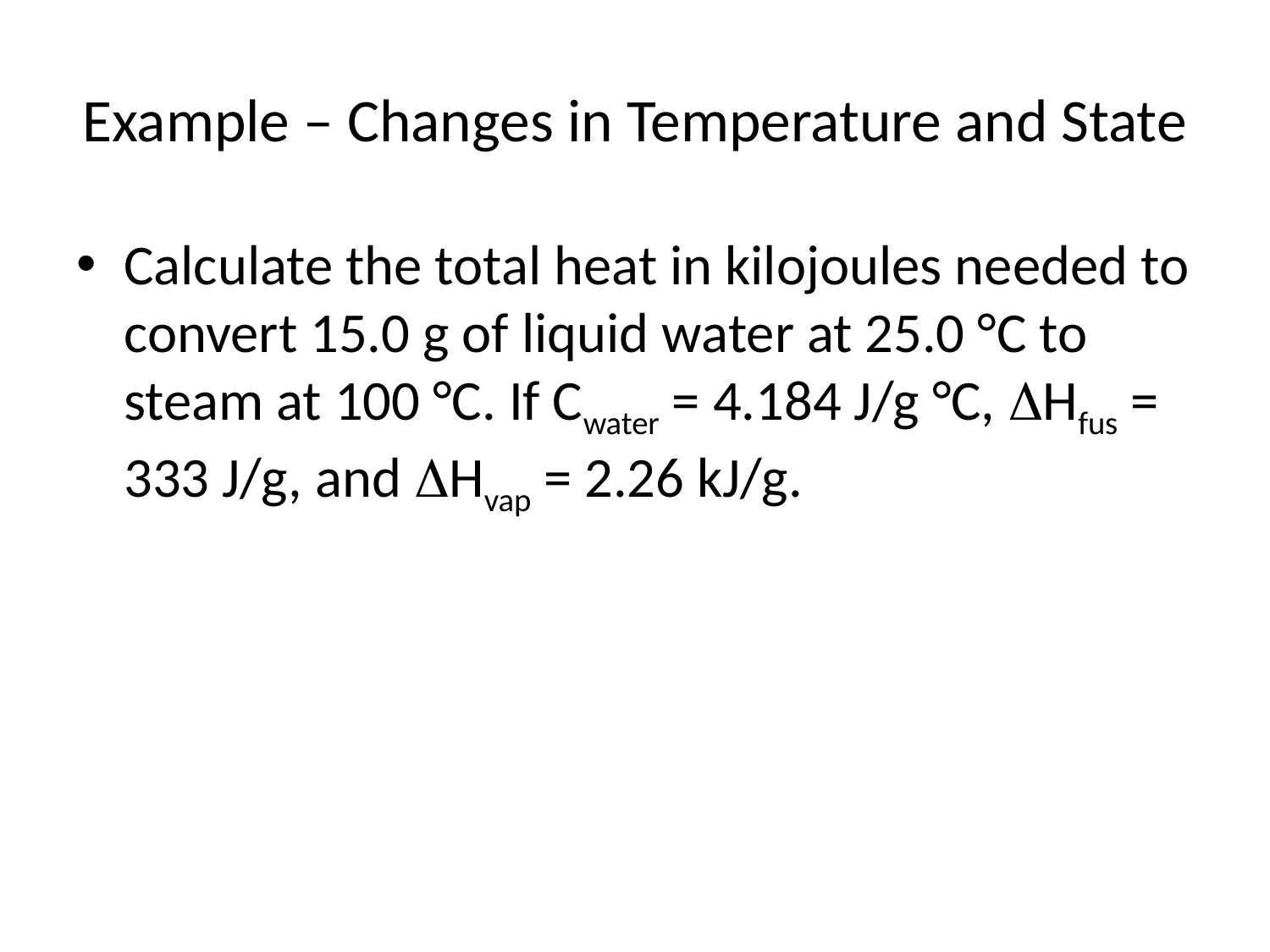

# Example – Changes in Temperature and State
Calculate the total heat in kilojoules needed to convert 15.0 g of liquid water at 25.0 °C to steam at 100 °C. If Cwater = 4.184 J/g °C, ΔHfus = 333 J/g, and ΔHvap = 2.26 kJ/g.